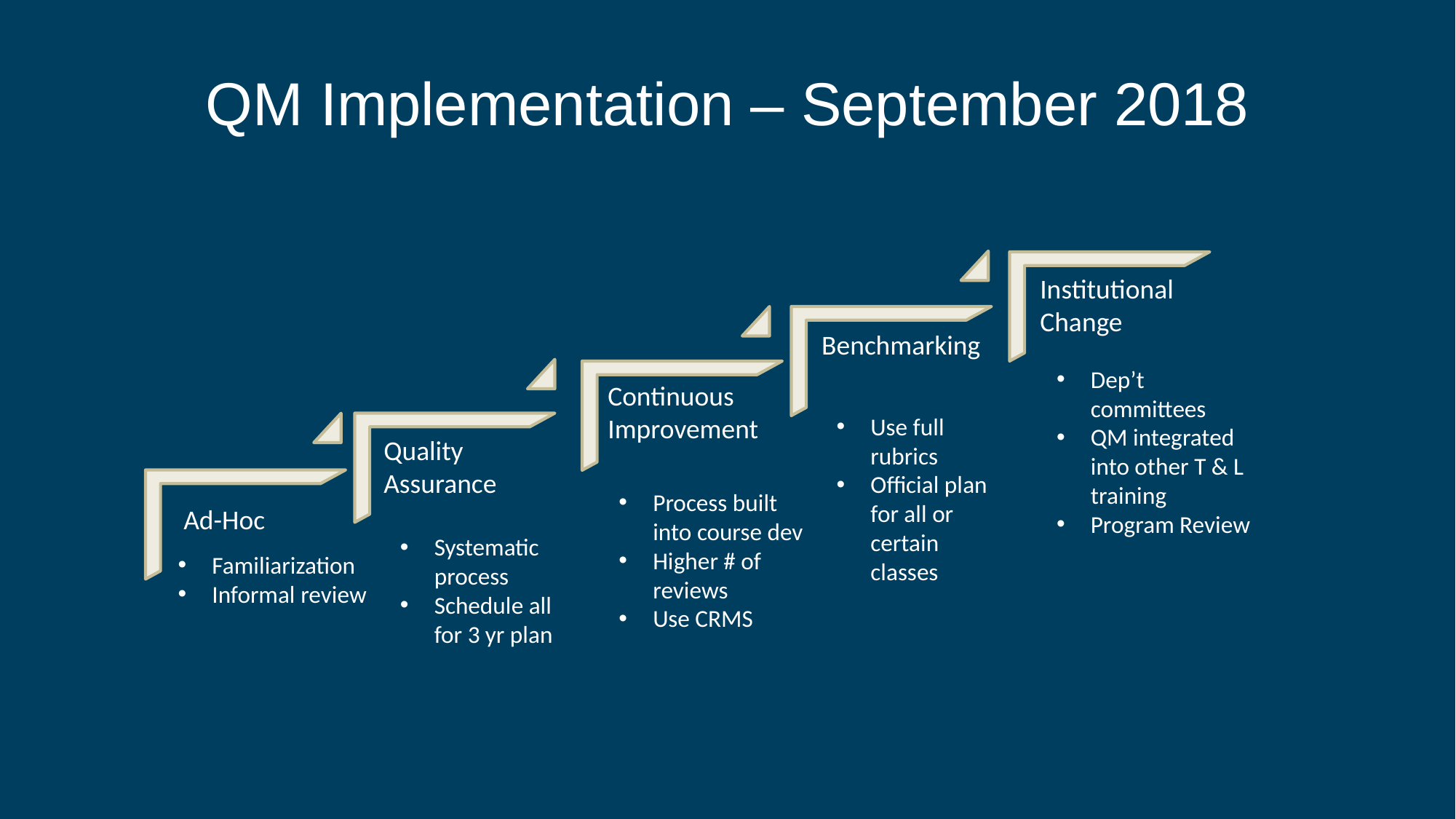

# QM Implementation – September 2018

Institutional Change
Benchmarking
Dep’t committees
QM integrated into other T & L training
Program Review
Continuous Improvement
Use full rubrics
Official plan for all or certain classes
Quality Assurance
Process built into course dev
Higher # of reviews
Use CRMS
Ad-Hoc
Systematic process
Schedule all for 3 yr plan
Familiarization
Informal review